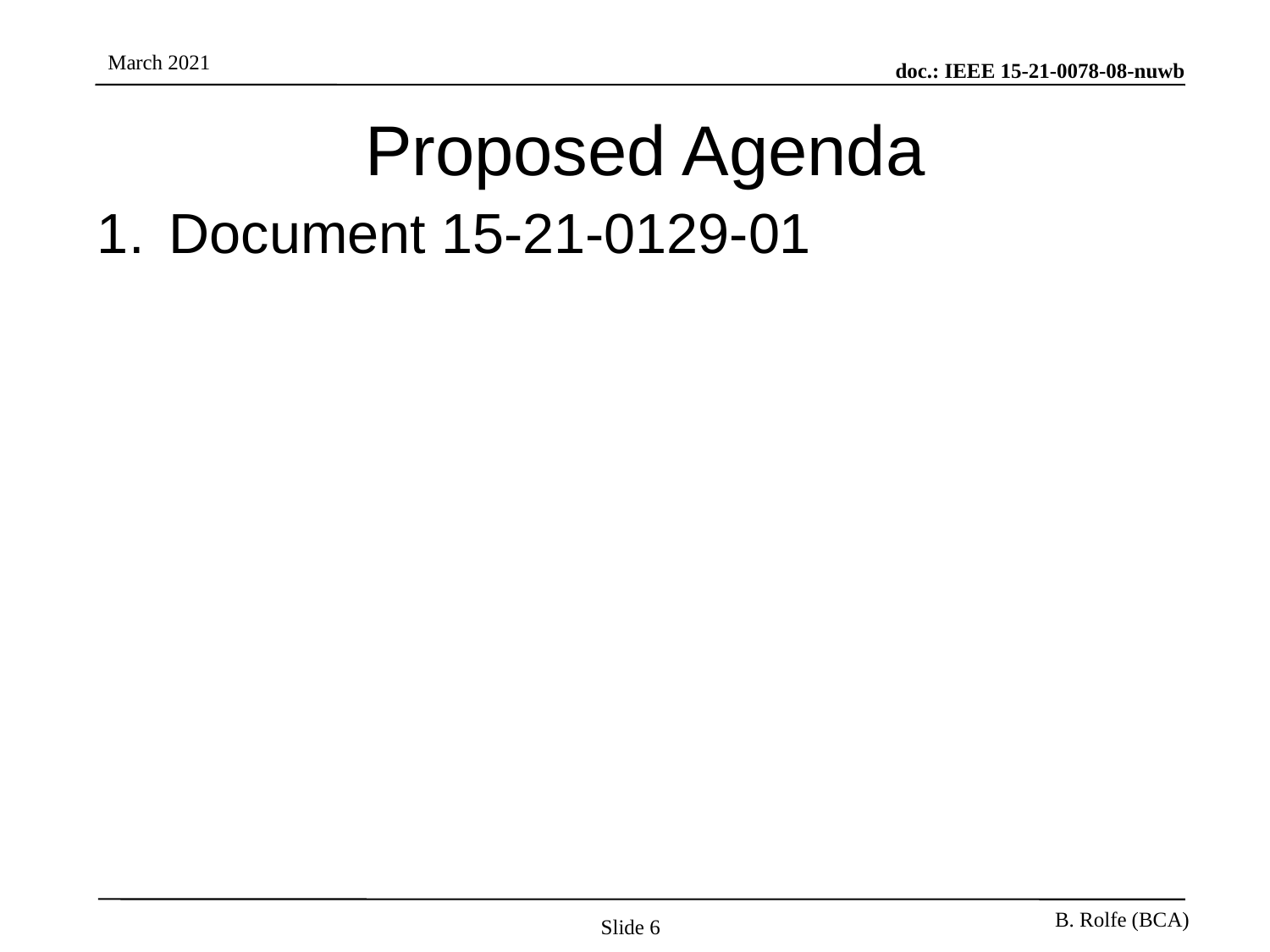

# Proposed Agenda
Document 15-21-0129-01
Slide 6